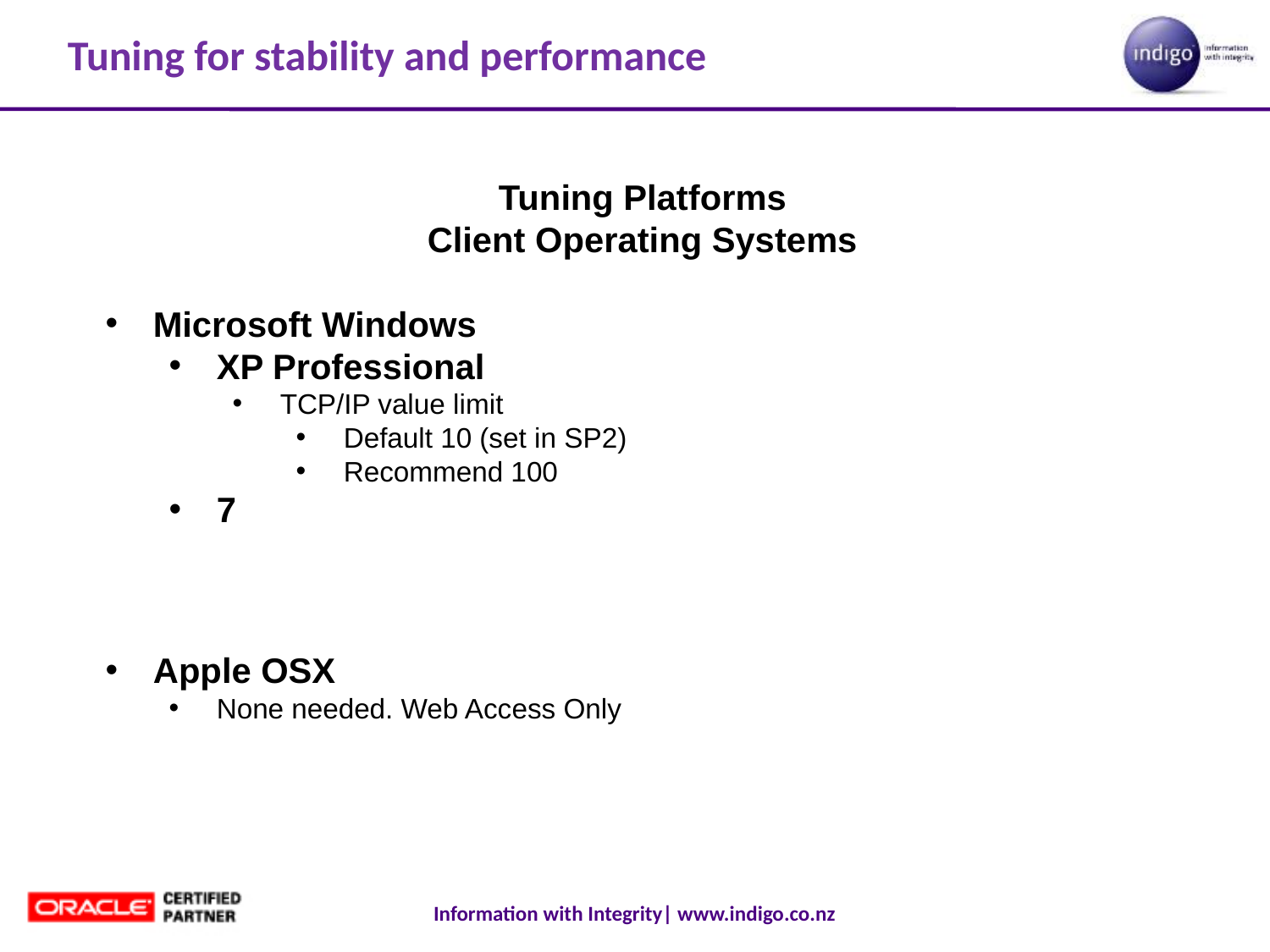

# Tuning for stability and performance
Tuning Platforms
Client Operating Systems
Microsoft Windows
XP Professional
TCP/IP value limit
Default 10 (set in SP2)
Recommend 100
7

Apple OSX
None needed. Web Access Only